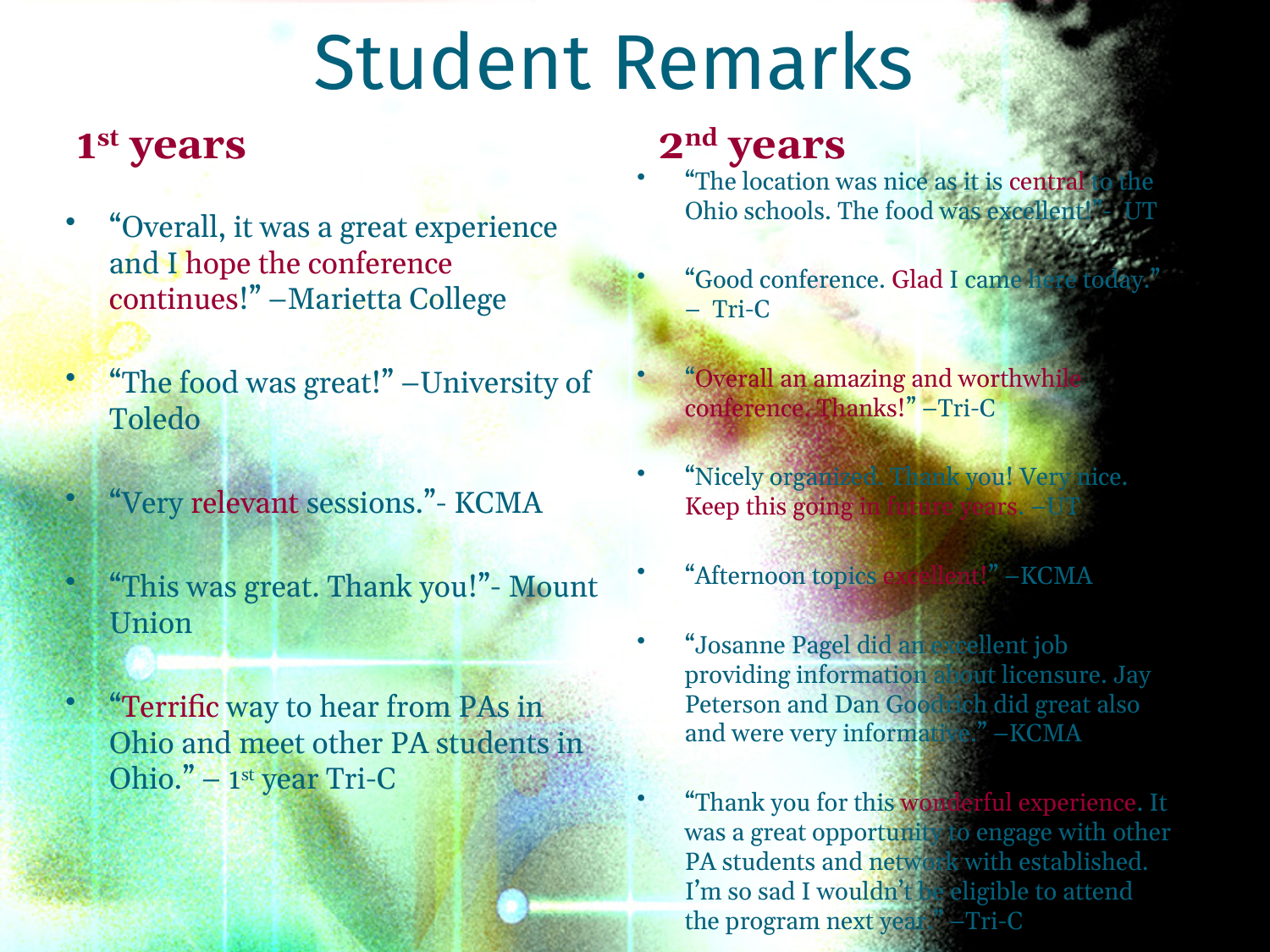

# Student Remarks
1st years
2nd years
“The location was nice as it is central to the Ohio schools. The food was excellent!”-  UT

“Good conference. Glad I came here today.” –  Tri-C

“Overall an amazing and worthwhile conference. Thanks!” –Tri-C

“Nicely organized. Thank you! Very nice. Keep this going in future years. –UT

“Afternoon topics excellent!” –KCMA

“Josanne Pagel did an excellent job providing information about licensure. Jay Peterson and Dan Goodrich did great also and were very informative.” –KCMA

“Thank you for this wonderful experience. It was a great opportunity to engage with other PA students and network with established. I’m so sad I wouldn’t be eligible to attend the program next year.” –Tri-C

“Overall, it was a great experience and I hope the conference continues!” –Marietta College

“The food was great!” –University of Toledo

“Very relevant sessions.”- KCMA

“This was great. Thank you!”- Mount Union

“Terrific way to hear from PAs in Ohio and meet other PA students in Ohio.” – 1st year Tri-C